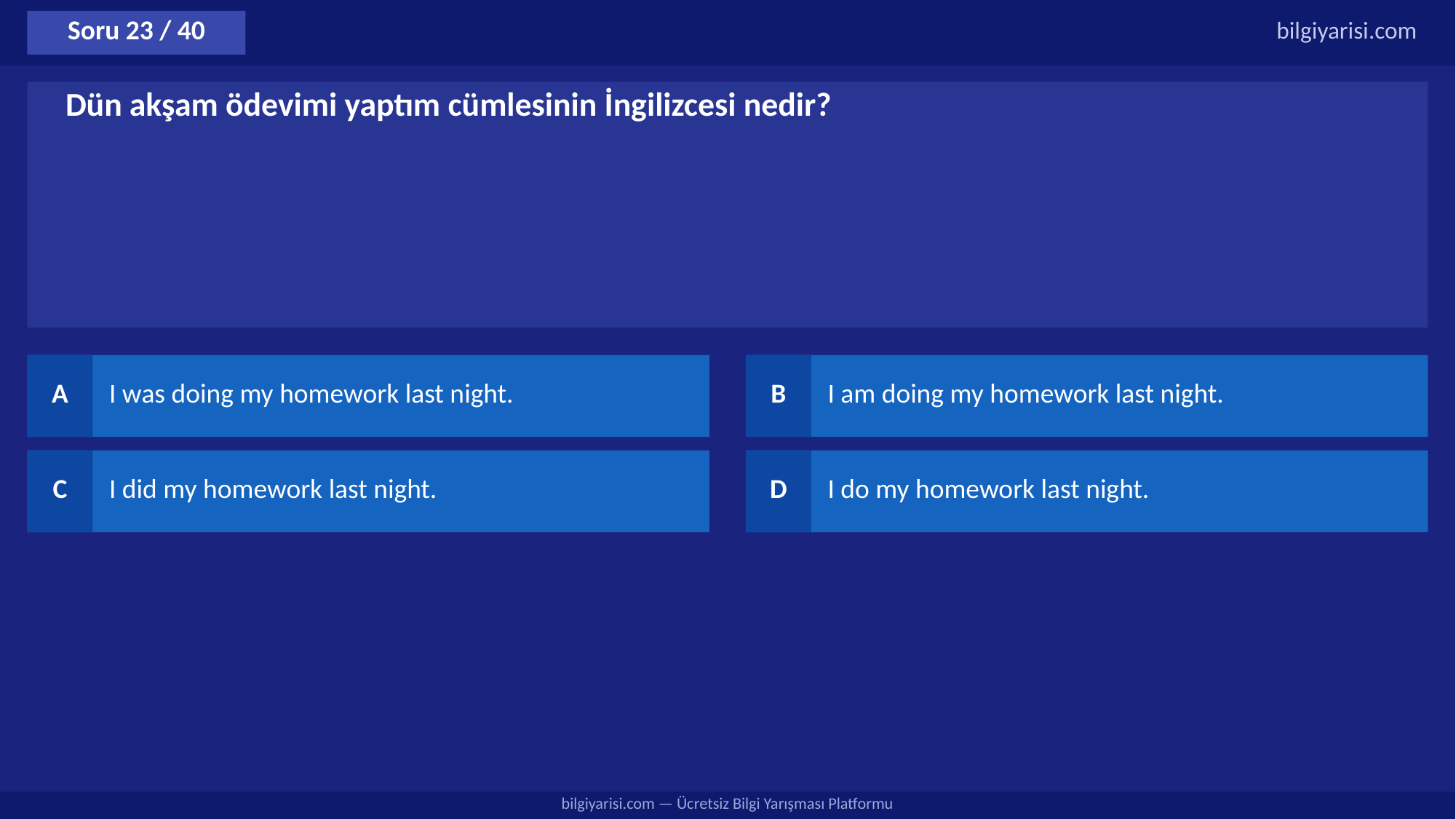

Soru 23 / 40
bilgiyarisi.com

Dün akşam ödevimi yaptım cümlesinin İngilizcesi nedir?

A
I was doing my homework last night.

B
I am doing my homework last night.

C
I did my homework last night.

D
I do my homework last night.
bilgiyarisi.com — Ücretsiz Bilgi Yarışması Platformu